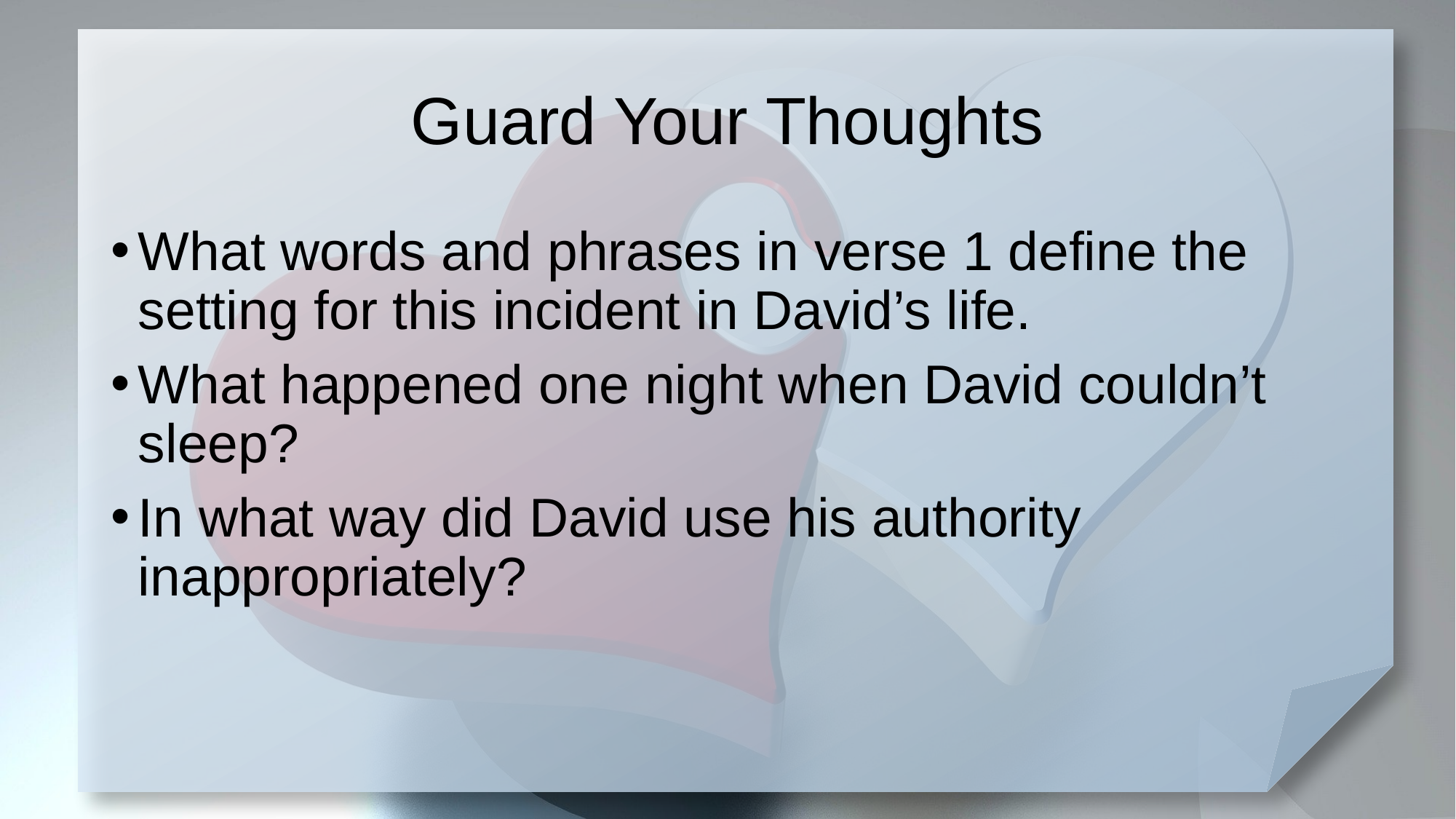

# Guard Your Thoughts
What words and phrases in verse 1 define the setting for this incident in David’s life.
What happened one night when David couldn’t sleep?
In what way did David use his authority inappropriately?